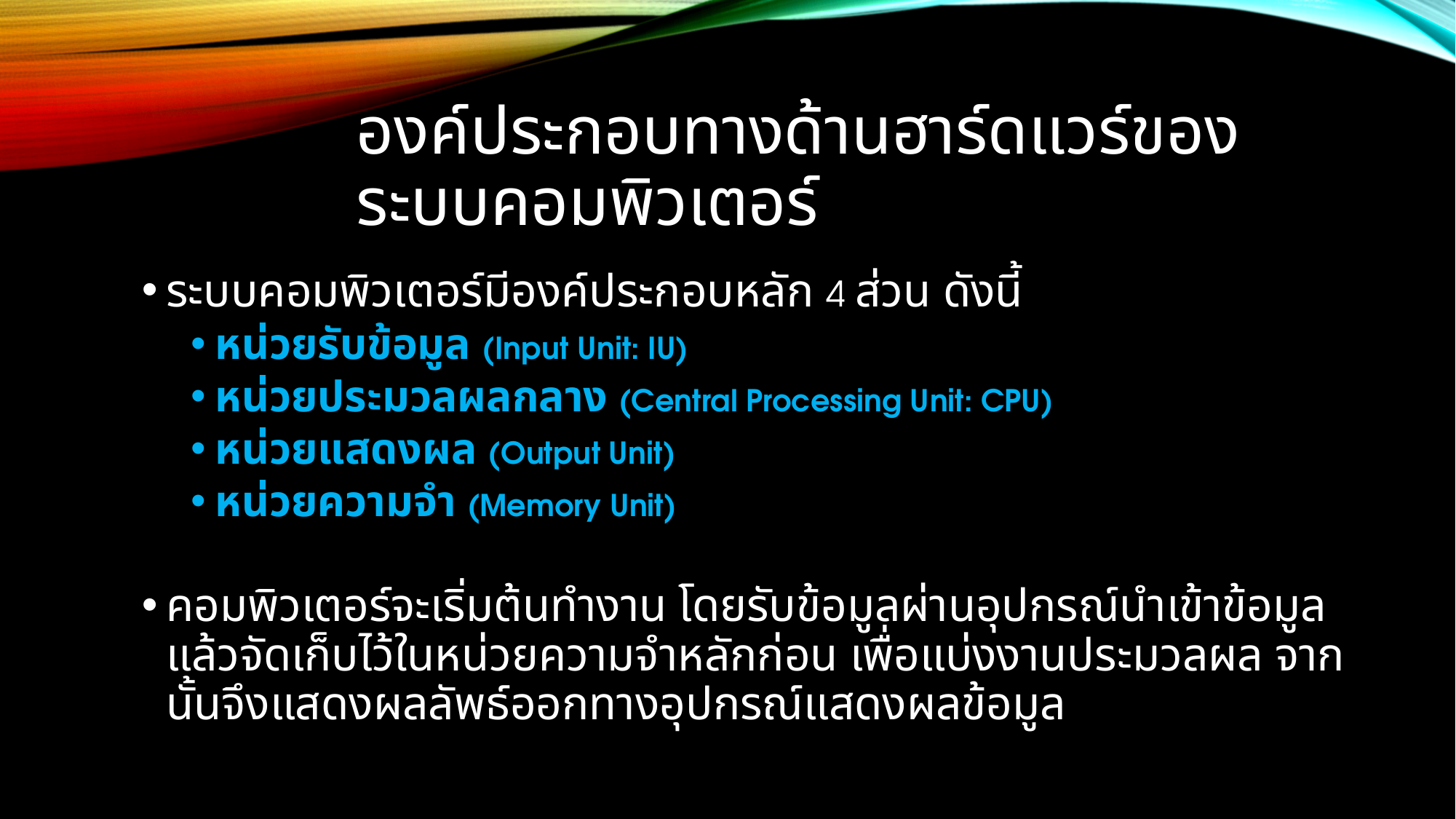

# องค์ประกอบทางด้านฮาร์ดแวร์ของระบบคอมพิวเตอร์
ระบบคอมพิวเตอร์มีองค์ประกอบหลัก 4 ส่วน ดังนี้
หน่วยรับข้อมูล (Input Unit: IU)
หน่วยประมวลผลกลาง (Central Processing Unit: CPU)
หน่วยแสดงผล (Output Unit)
หน่วยความจำ (Memory Unit)

คอมพิวเตอร์จะเริ่มต้นทำงาน โดยรับข้อมูลผ่านอุปกรณ์นำเข้าข้อมูล แล้วจัดเก็บไว้ในหน่วยความจำหลักก่อน เพื่อแบ่งงานประมวลผล จากนั้นจึงแสดงผลลัพธ์ออกทางอุปกรณ์แสดงผลข้อมูล